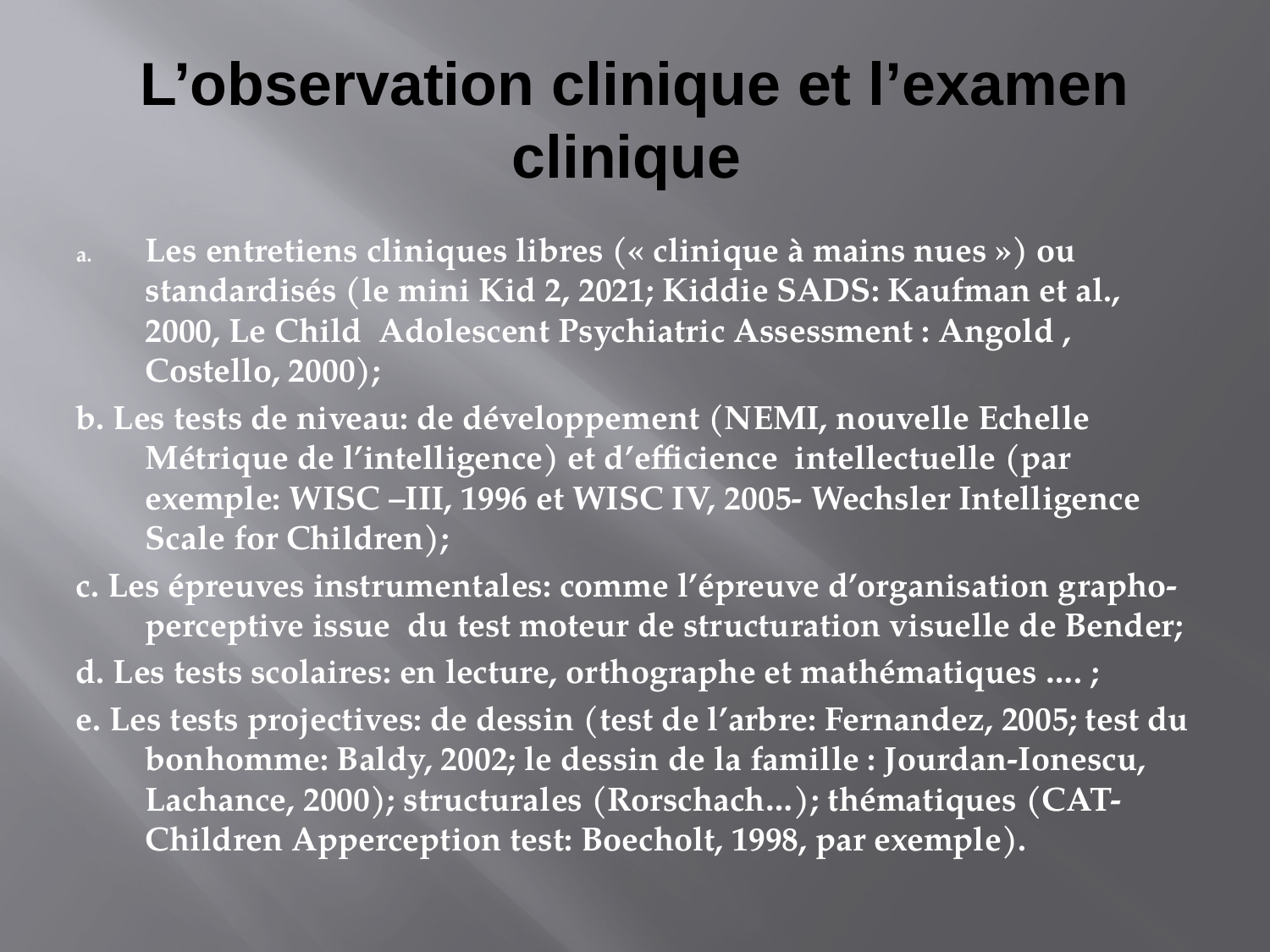

# L’observation clinique et l’examen clinique
Les entretiens cliniques libres (« clinique à mains nues ») ou standardisés (le mini Kid 2, 2021; Kiddie SADS: Kaufman et al., 2000, Le Child  Adolescent Psychiatric Assessment : Angold , Costello, 2000);
b. Les tests de niveau: de développement (NEMI, nouvelle Echelle Métrique de l’intelligence) et d’efficience  intellectuelle (par exemple: WISC –III, 1996 et WISC IV, 2005- Wechsler Intelligence Scale for Children);
c. Les épreuves instrumentales: comme l’épreuve d’organisation grapho-perceptive issue  du test moteur de structuration visuelle de Bender;
d. Les tests scolaires: en lecture, orthographe et mathématiques …. ;
e. Les tests projectives: de dessin (test de l’arbre: Fernandez, 2005; test du bonhomme: Baldy, 2002; le dessin de la famille : Jourdan-Ionescu, Lachance, 2000); structurales (Rorschach…); thématiques (CAT-Children Apperception test: Boecholt, 1998, par exemple).